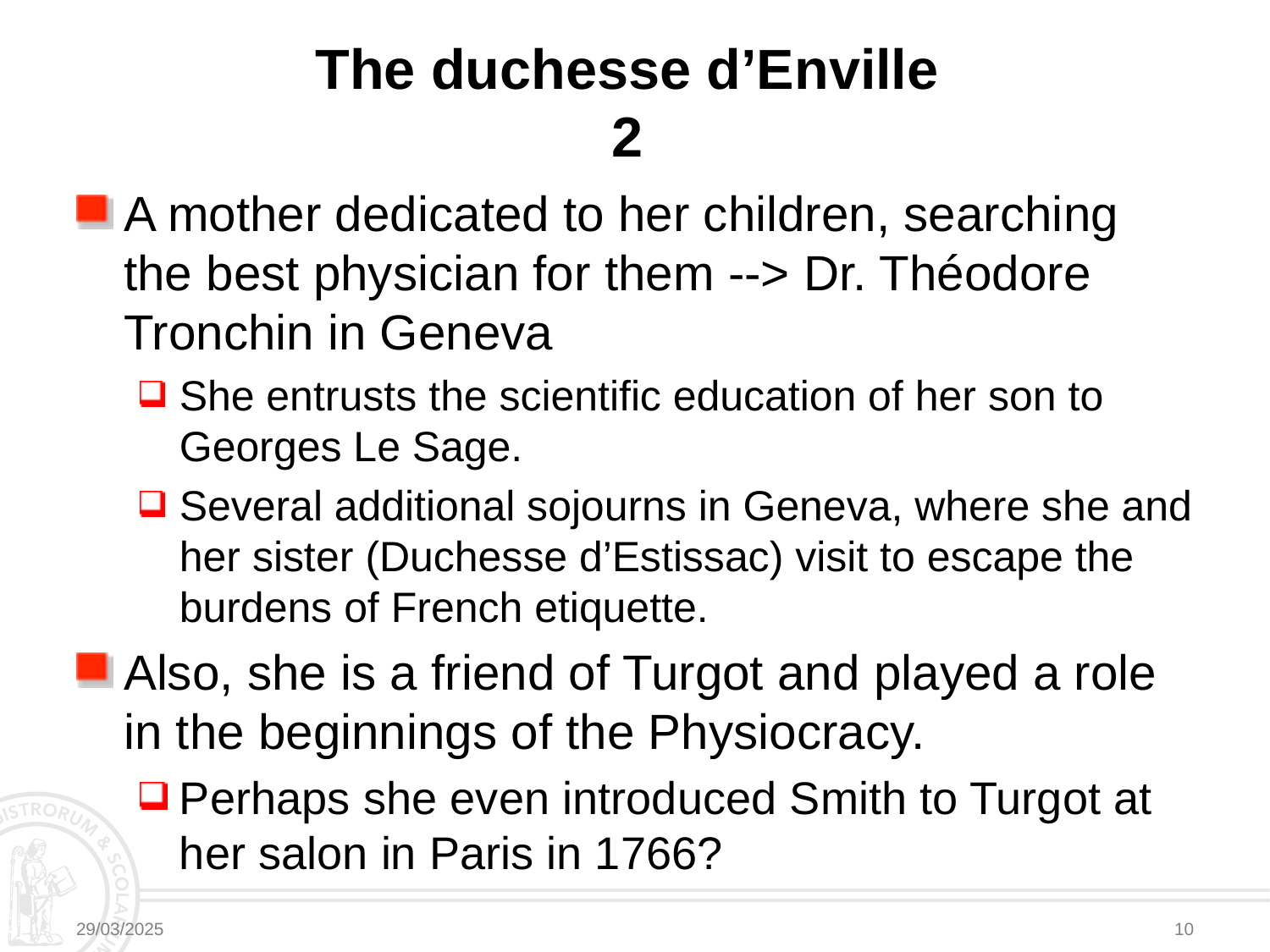

# The duchesse d’Enville 2
A mother dedicated to her children, searching the best physician for them --> Dr. Théodore Tronchin in Geneva
She entrusts the scientific education of her son to Georges Le Sage.
Several additional sojourns in Geneva, where she and her sister (Duchesse d’Estissac) visit to escape the burdens of French etiquette.
Also, she is a friend of Turgot and played a role in the beginnings of the Physiocracy.
Perhaps she even introduced Smith to Turgot at her salon in Paris in 1766?

29/03/2025
10